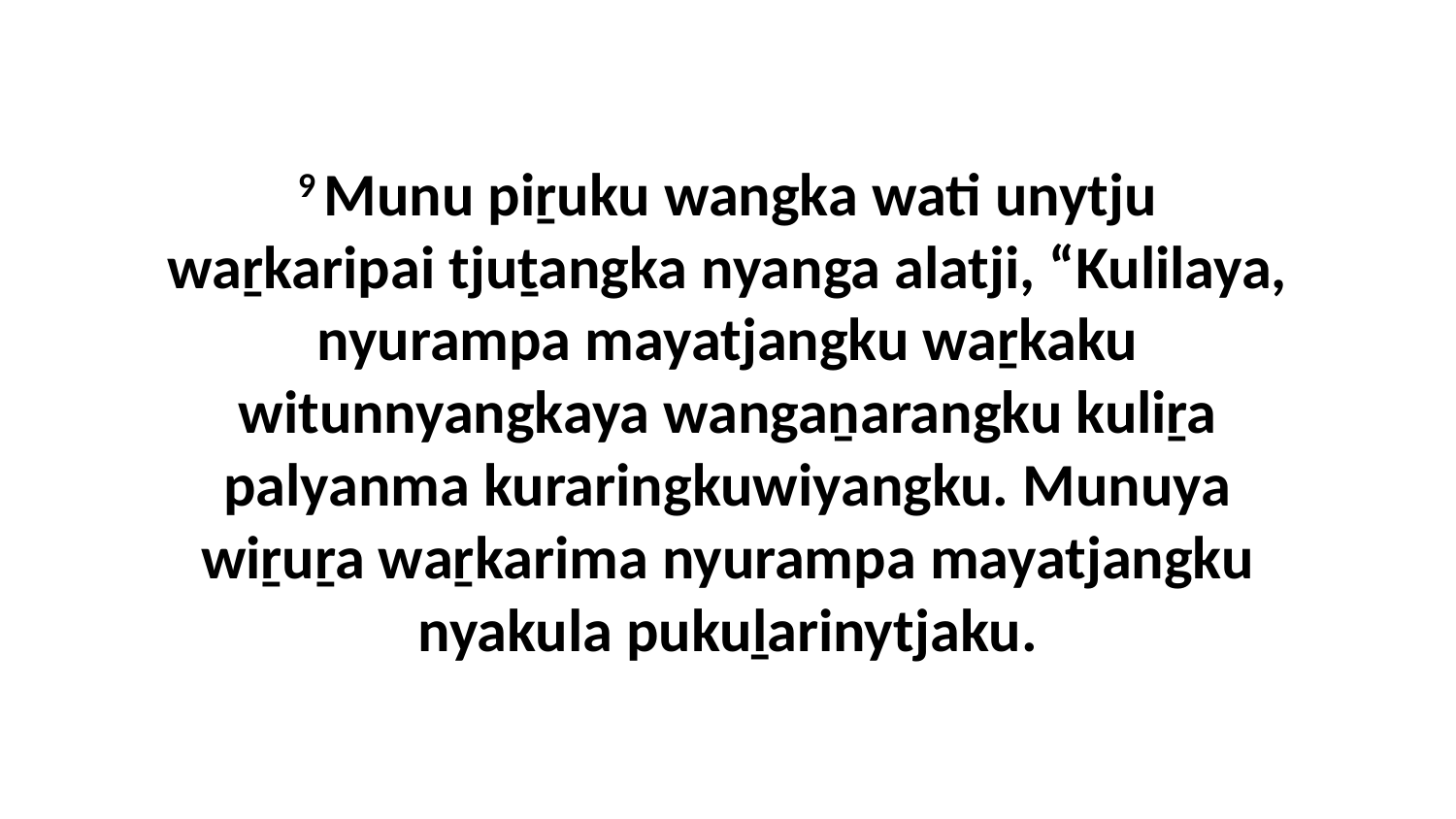

9 Munu piṟuku wangka wati unytju waṟkaripai tjuṯangka nyanga alatji, “Kulilaya, nyurampa mayatjangku waṟkaku witunnyangkaya wangaṉarangku kuliṟa palyanma kuraringkuwiyangku. Munuya wiṟuṟa waṟkarima nyurampa mayatjangku nyakula pukuḻarinytjaku.